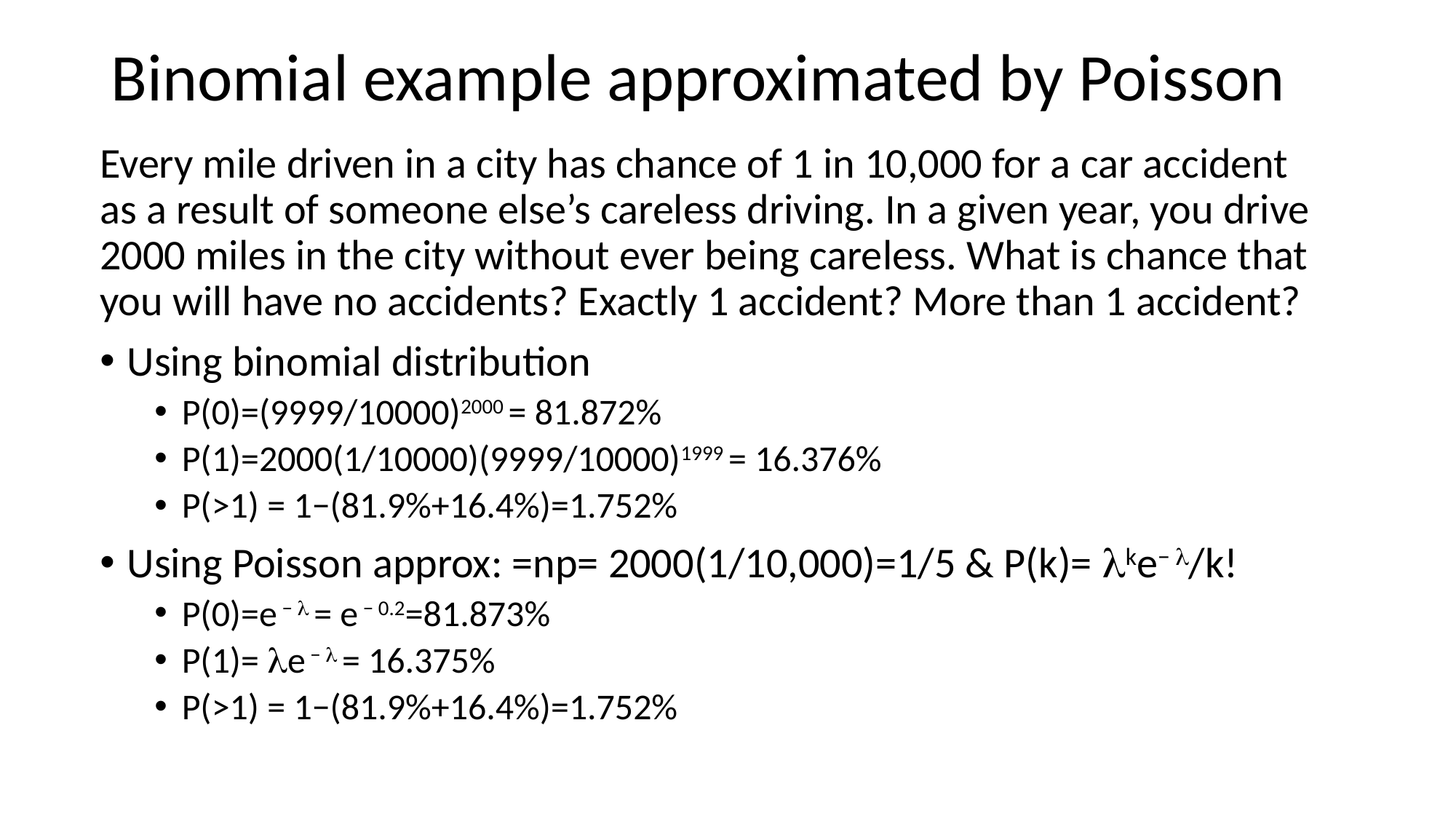

# Binomial example approximated by Poisson
Every mile driven in a city has chance of 1 in 10,000 for a car accident as a result of someone else’s careless driving. In a given year, you drive 2000 miles in the city without ever being careless. What is chance that you will have no accidents? Exactly 1 accident? More than 1 accident?
Using binomial distribution
P(0)=(9999/10000)2000 = 81.872%
P(1)=2000(1/10000)(9999/10000)1999 = 16.376%
P(>1) = 1−(81.9%+16.4%)=1.752%
Using Poisson approx: =np= 2000(1/10,000)=1/5 & P(k)= λke− λ/k!
P(0)=e − λ = e − 0.2=81.873%
P(1)= λe − λ = 16.375%
P(>1) = 1−(81.9%+16.4%)=1.752%